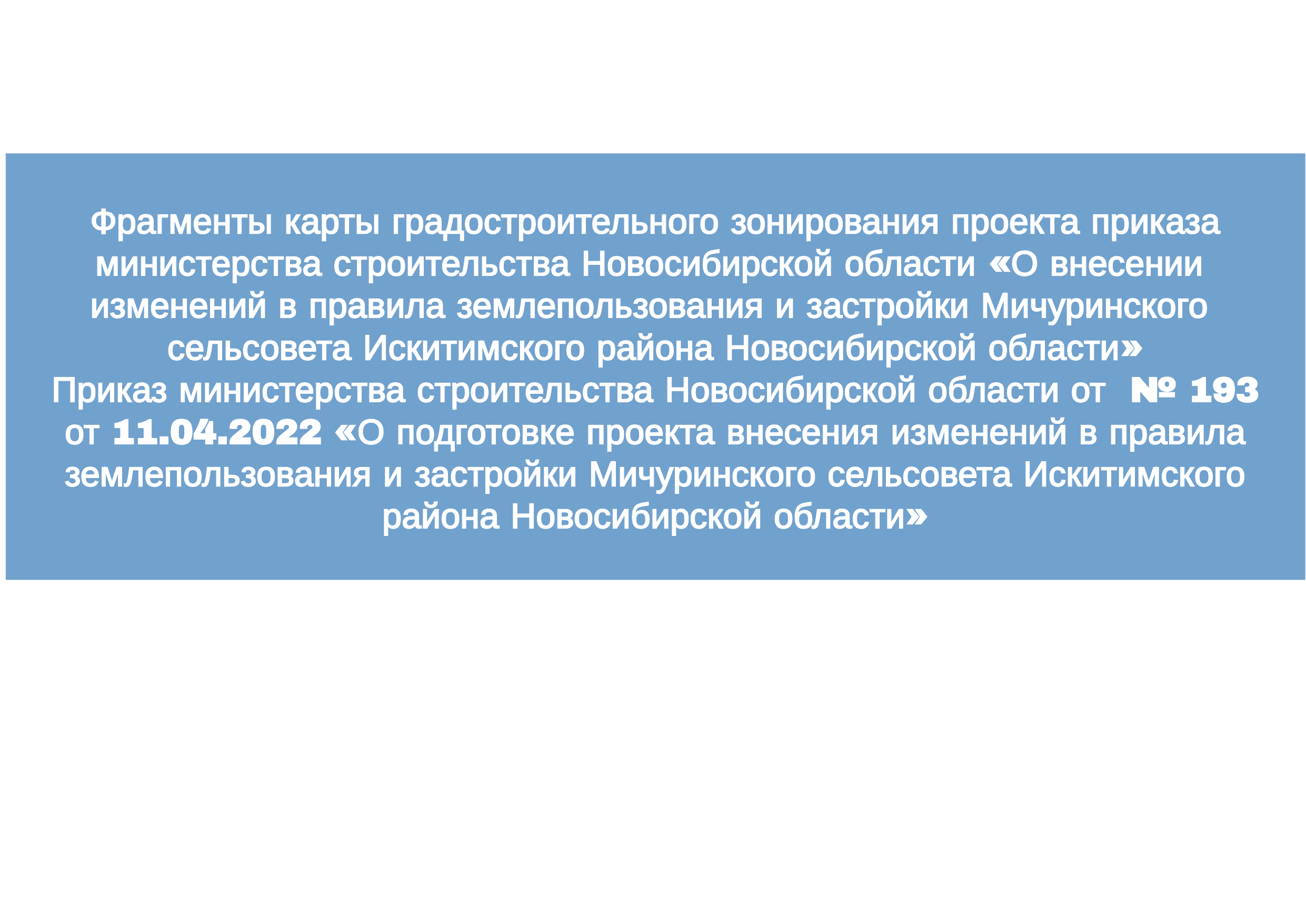

Фрагменты карты градостроительного зонирования проекта приказа министерства строительства Новосибирской области «О внесении  изменений в правила землепользования и застройки Мичуринского  сельсовета Искитимского района Новосибирской области»
Приказ министерства строительства Новосибирской области от  № 193 от 11.04.2022 «О подготовке проекта внесения изменений в правила землепользования и застройки Мичуринского сельсовета Искитимского района Новосибирской области»